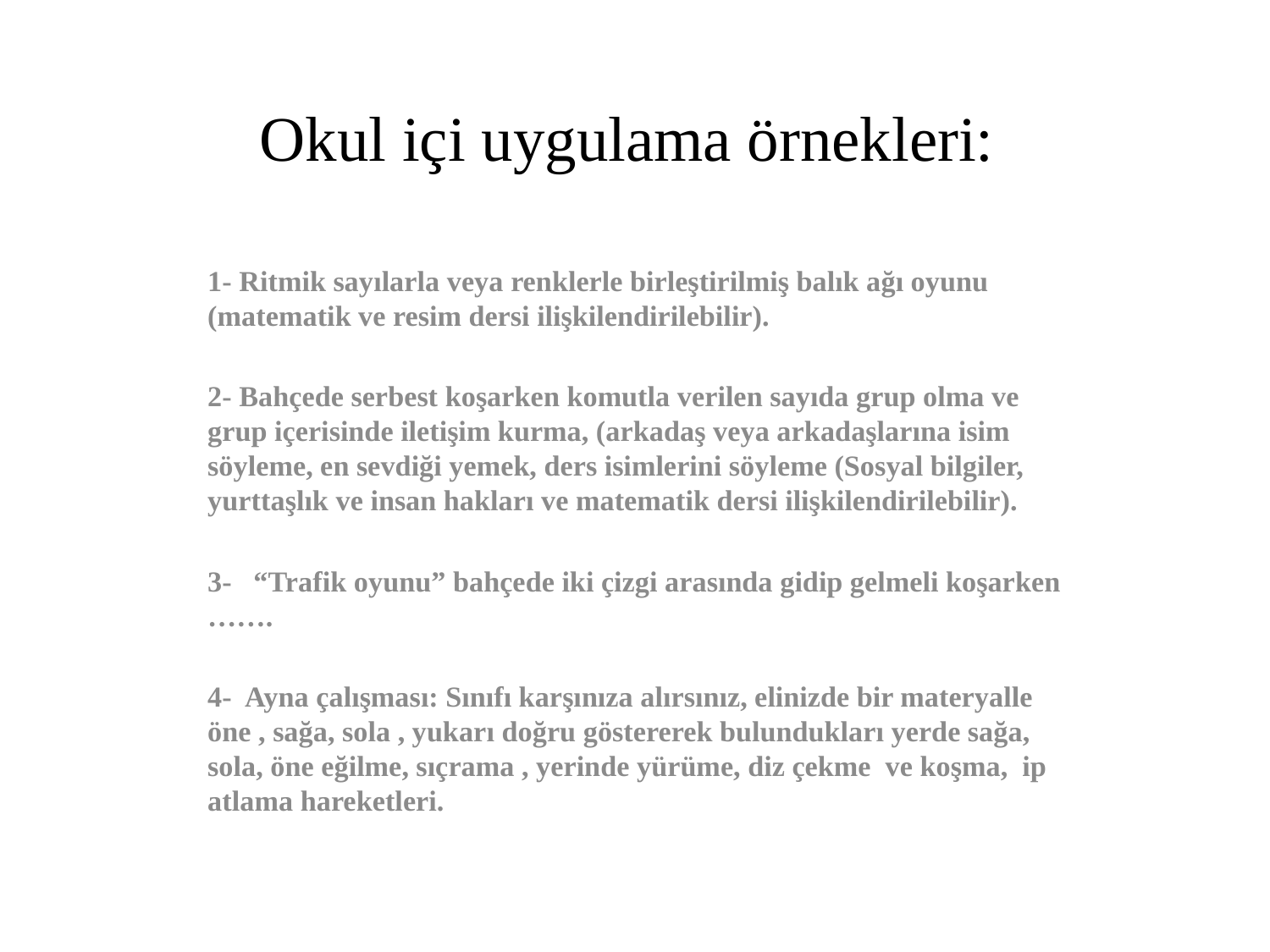

# Okul içi uygulama örnekleri:
1- Ritmik sayılarla veya renklerle birleştirilmiş balık ağı oyunu (matematik ve resim dersi ilişkilendirilebilir).

2- Bahçede serbest koşarken komutla verilen sayıda grup olma ve grup içerisinde iletişim kurma, (arkadaş veya arkadaşlarına isim söyleme, en sevdiği yemek, ders isimlerini söyleme (Sosyal bilgiler, yurttaşlık ve insan hakları ve matematik dersi ilişkilendirilebilir).

3-   “Trafik oyunu” bahçede iki çizgi arasında gidip gelmeli koşarken …….

4-  Ayna çalışması: Sınıfı karşınıza alırsınız, elinizde bir materyalle  öne , sağa, sola , yukarı doğru göstererek bulundukları yerde sağa, sola, öne eğilme, sıçrama , yerinde yürüme, diz çekme  ve koşma,  ip atlama hareketleri.